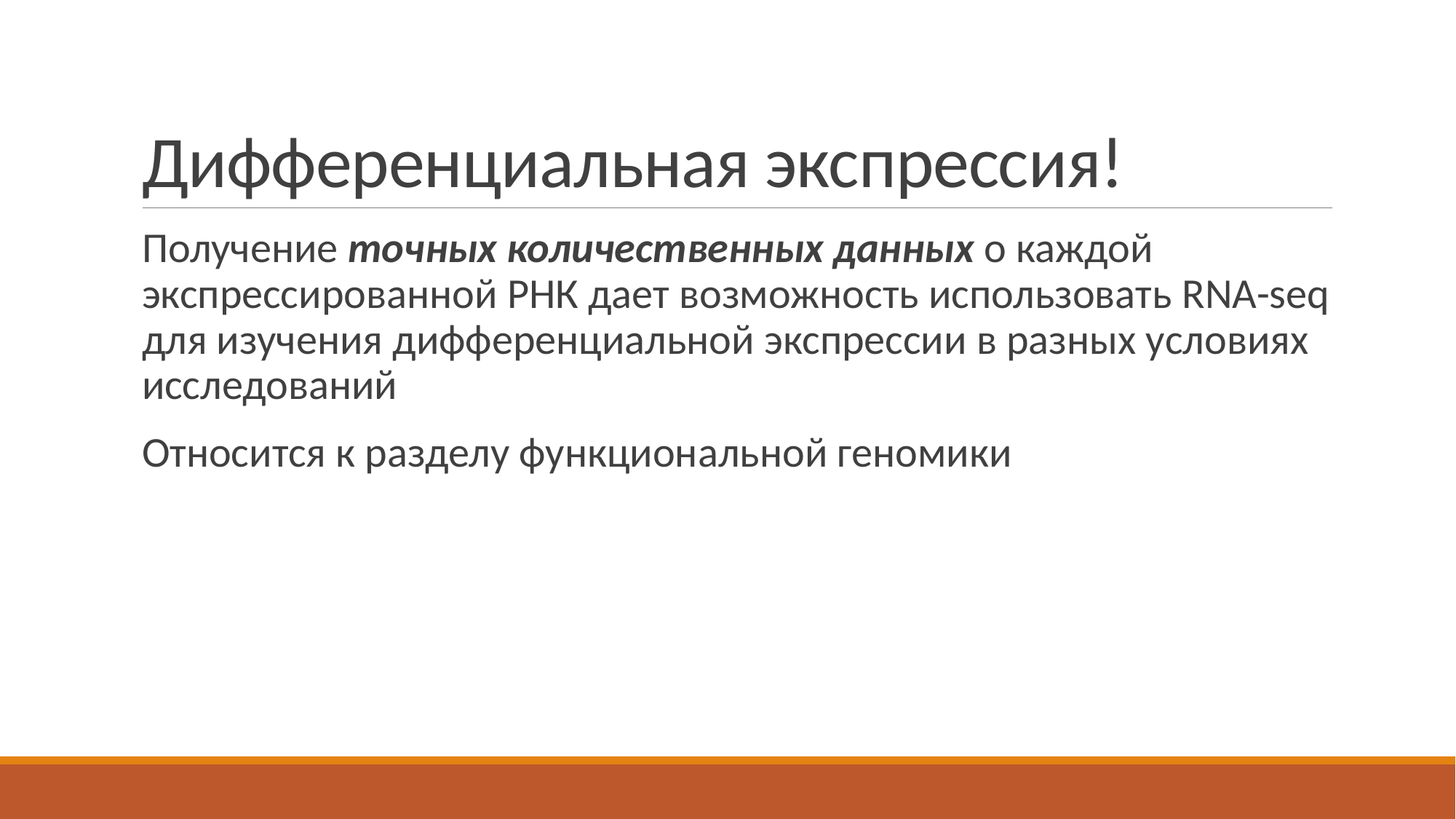

# Дифференциальная экспрессия!
Получение точных количественных данных о каждой экспрессированной РНК дает возможность использовать RNA-seq для изучения дифференциальной экспрессии в разных условиях исследований
Относится к разделу функциональной геномики